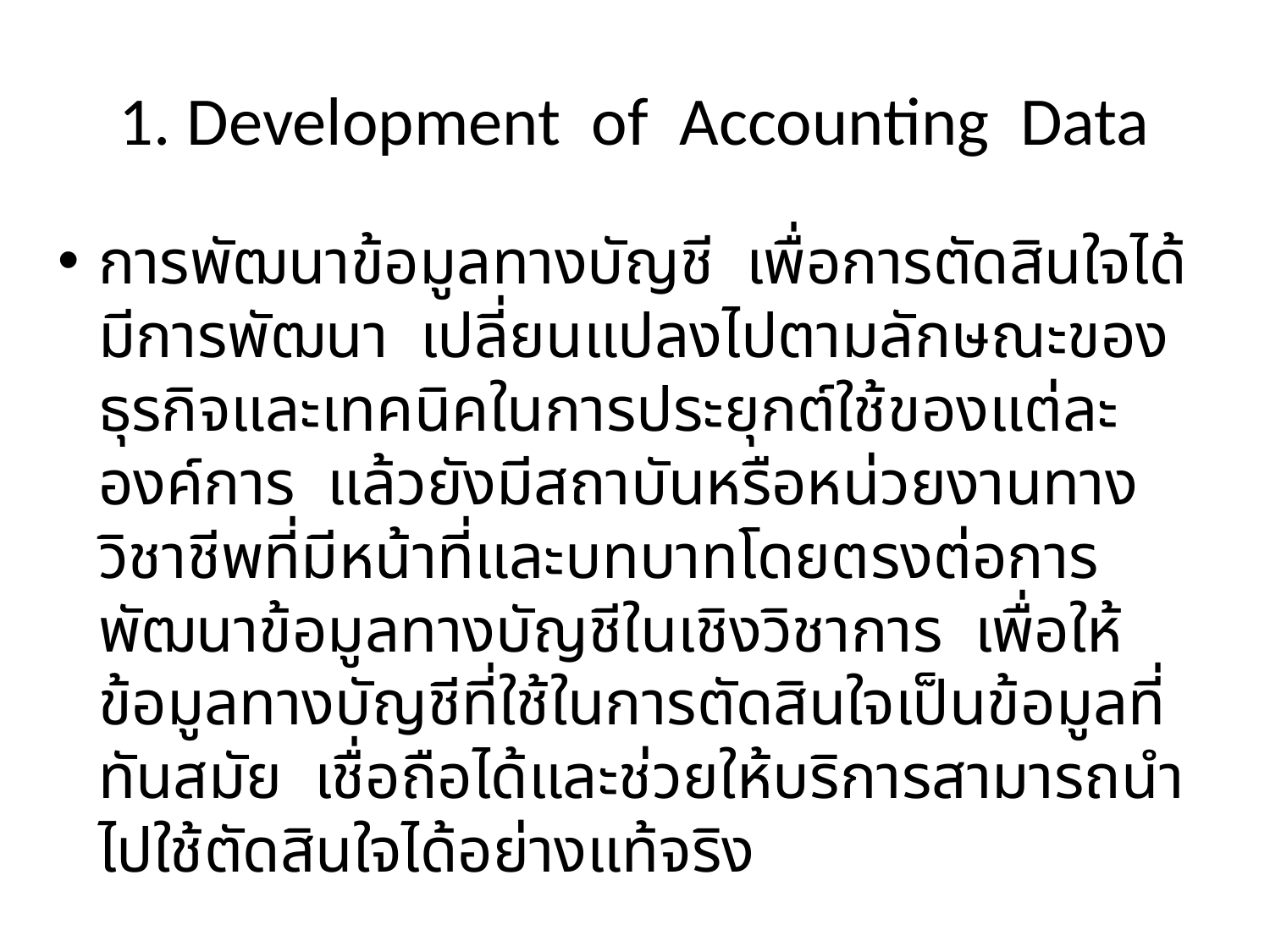

# 1. Development  of  Accounting  Data
การพัฒนาข้อมูลทางบัญชี  เพื่อการตัดสินใจได้มีการพัฒนา  เปลี่ยนแปลงไปตามลักษณะของธุรกิจและเทคนิคในการประยุกต์ใช้ของแต่ละองค์การ  แล้วยังมีสถาบันหรือหน่วยงานทางวิชาชีพที่มีหน้าที่และบทบาทโดยตรงต่อการพัฒนาข้อมูลทางบัญชีในเชิงวิชาการ  เพื่อให้ข้อมูลทางบัญชีที่ใช้ในการตัดสินใจเป็นข้อมูลที่ทันสมัย  เชื่อถือได้และช่วยให้บริการสามารถนำไปใช้ตัดสินใจได้อย่างแท้จริง